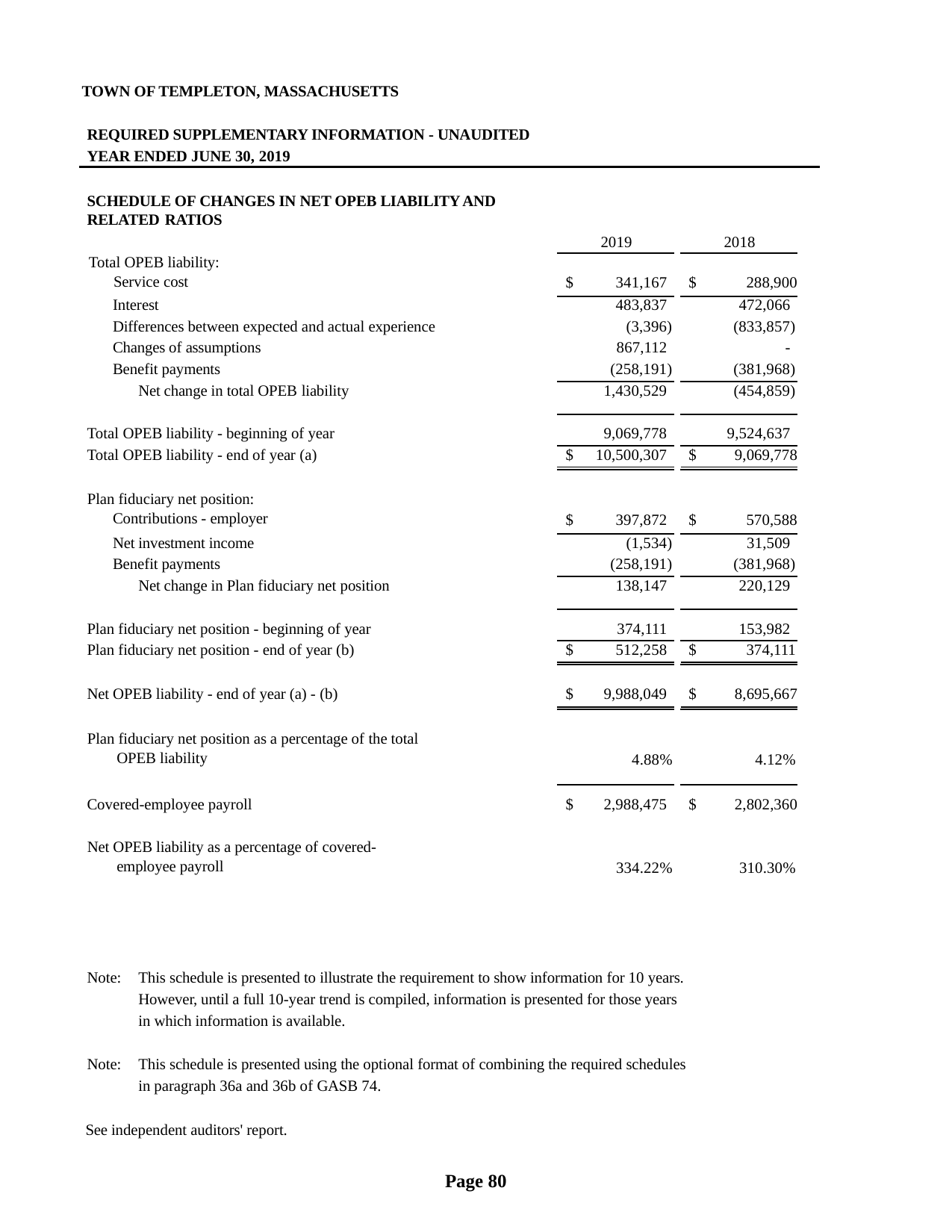

TOWN OF TEMPLETON, MASSACHUSETTS

REQUIRED SUPPLEMENTARY INFORMATION - UNAUDITED  YEAR ENDED JUNE 30, 2019

SCHEDULE OF CHANGES IN NET OPEB LIABILITY AND RELATED RATIOS

|  | 2019 |  | 2018 |
| --- | --- | --- | --- |
| Total OPEB liability: Service cost | $ 341,167 |  | $ 288,900 |
| Interest | 483,837 |  | 472,066 |
| Differences between expected and actual experience | (3,396) |  | (833,857) |
| Changes of assumptions | 867,112 |  | - |
| Benefit payments | (258,191) |  | (381,968) |
| Net change in total OPEB liability | 1,430,529 |  | (454,859) |
| Total OPEB liability - beginning of year | 9,069,778 |  | 9,524,637 |
| Total OPEB liability - end of year (a) | $ 10,500,307 |  | $ 9,069,778 |
| Plan fiduciary net position: Contributions - employer | $ 397,872 |  | $ 570,588 |
| Net investment income | (1,534) |  | 31,509 |
| Benefit payments | (258,191) |  | (381,968) |
| Net change in Plan fiduciary net position | 138,147 |  | 220,129 |
| Plan fiduciary net position - beginning of year | 374,111 |  | 153,982 |
| Plan fiduciary net position - end of year (b) | $ 512,258 |  | $ 374,111 |
| Net OPEB liability - end of year (a) - (b) | $ 9,988,049 |  | $ 8,695,667 |
| Plan fiduciary net position as a percentage of the total OPEB liability | 4.88% |  | 4.12% |
| Covered-employee payroll | $ 2,988,475 |  | $ 2,802,360 |
| Net OPEB liability as a percentage of covered- employee payroll | 334.22% |  | 310.30% |

Note:	This schedule is presented to illustrate the requirement to show information for 10 years.  However, until a full 10-year trend is compiled, information is presented for those years  in which information is available.

Note:	This schedule is presented using the optional format of combining the required schedules  in paragraph 36a and 36b of GASB 74.

See independent auditors' report.
Page 80